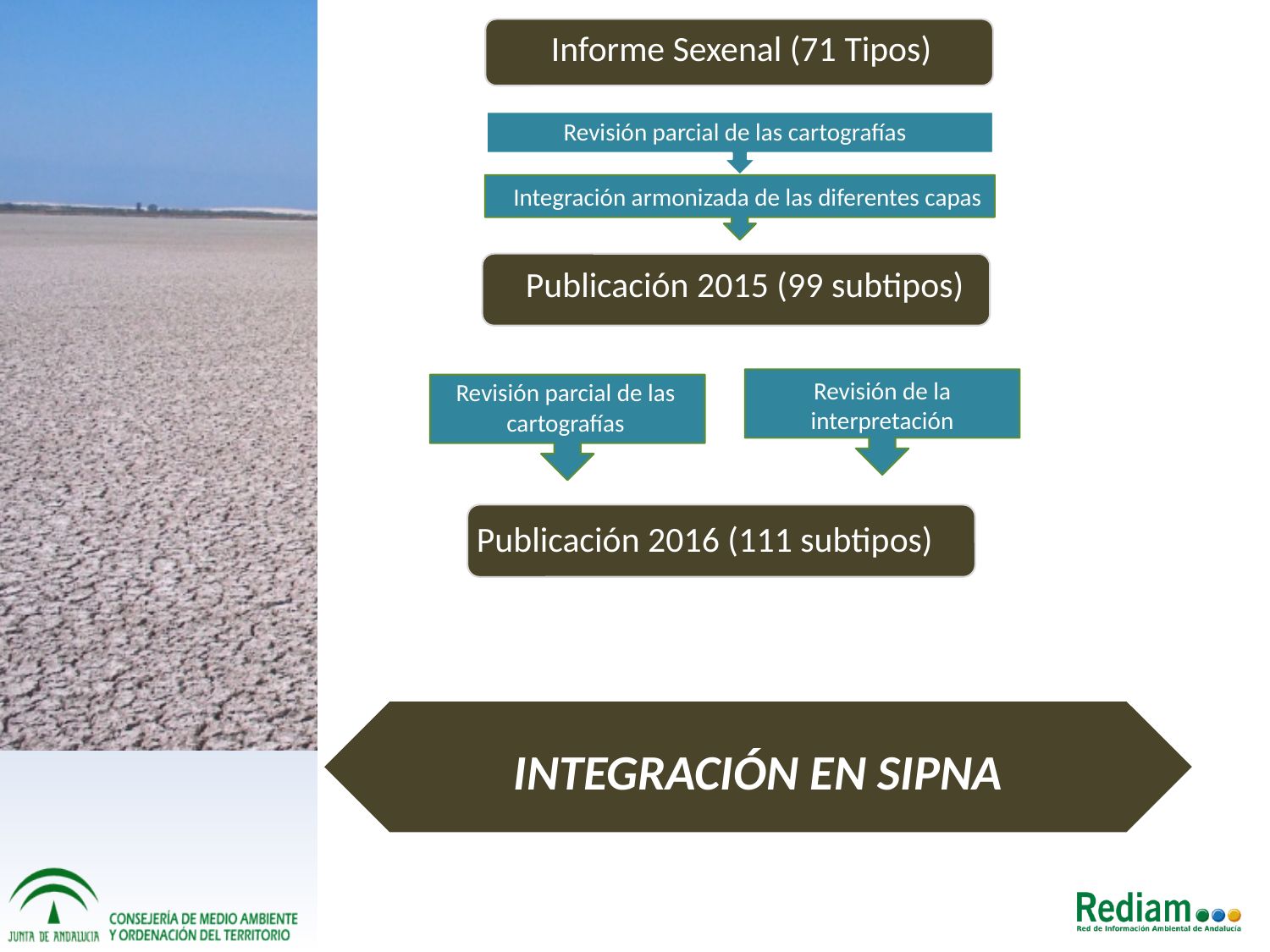

Informe Sexenal (71 Tipos)

Revisión parcial de las cartografías

 Integración armonizada de las diferentes capas
Revisión parcial de las cartografías

Publicación 2015 (99 subtipos)

Revisión de la interpretación
Revisión parcial de las cartografías
Revisión parcial de las cartografías

Publicación 2016 (111 subtipos)

INTEGRACIÓN EN SIPNA